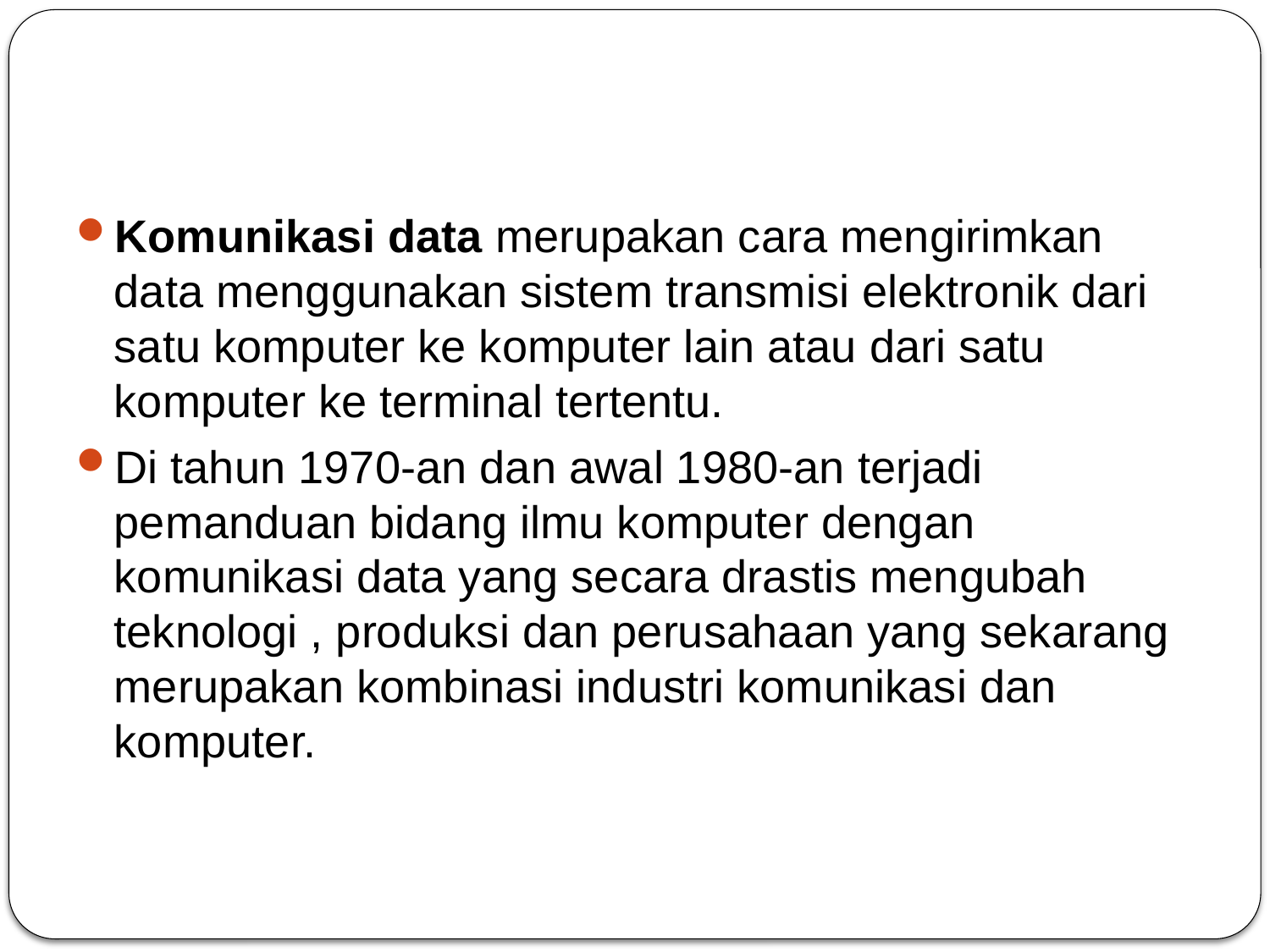

#
Komunikasi data merupakan cara mengirimkan data menggunakan sistem transmisi elektronik dari satu komputer ke komputer lain atau dari satu komputer ke terminal tertentu.
Di tahun 1970-an dan awal 1980-an terjadi pemanduan bidang ilmu komputer dengan komunikasi data yang secara drastis mengubah teknologi , produksi dan perusahaan yang sekarang merupakan kombinasi industri komunikasi dan komputer.